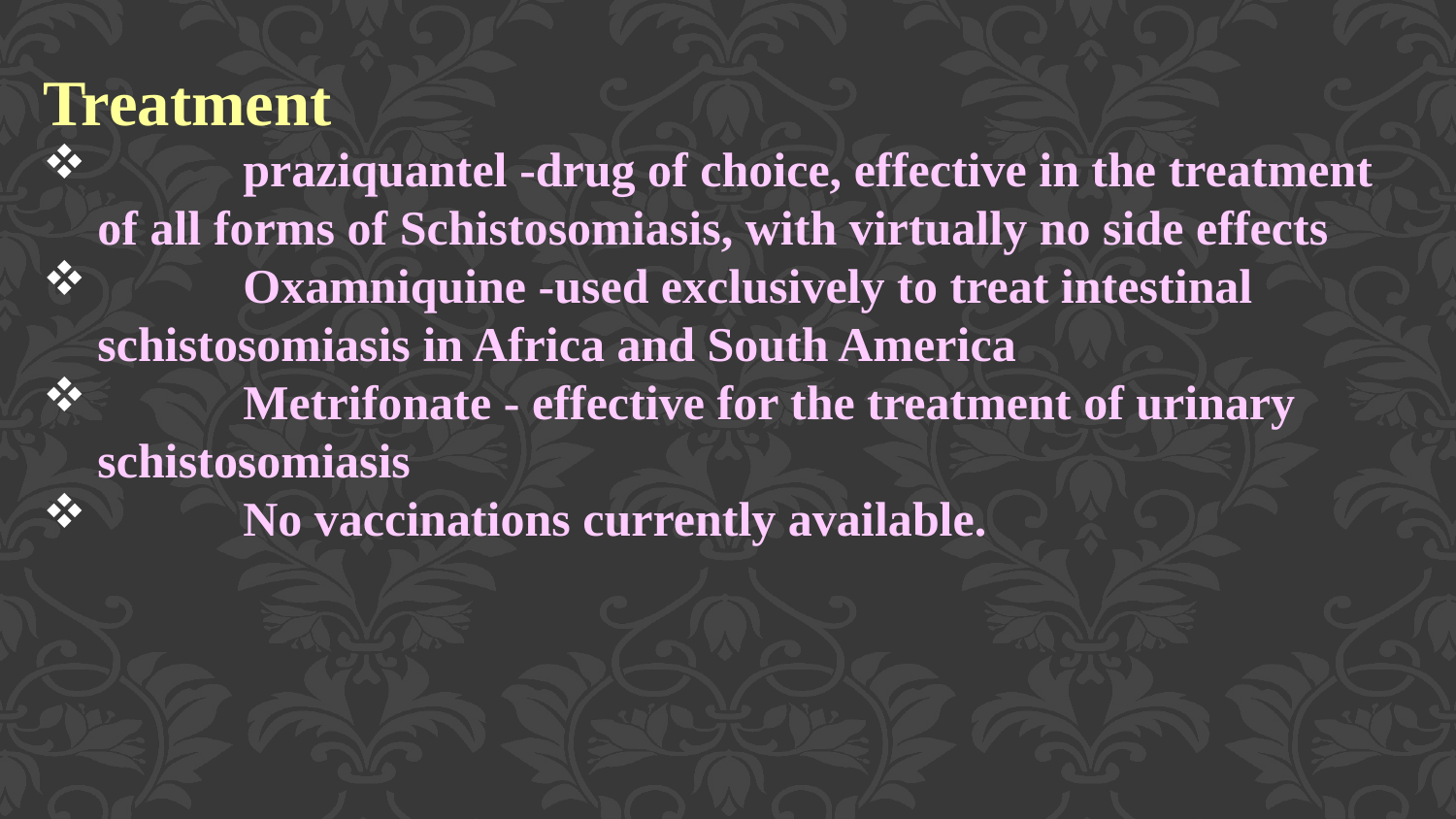

Treatment
	praziquantel -drug of choice, effective in the treatment of all forms of Schistosomiasis, with virtually no side effects
	Oxamniquine -used exclusively to treat intestinal schistosomiasis in Africa and South America
	Metrifonate - effective for the treatment of urinary schistosomiasis
	No vaccinations currently available.